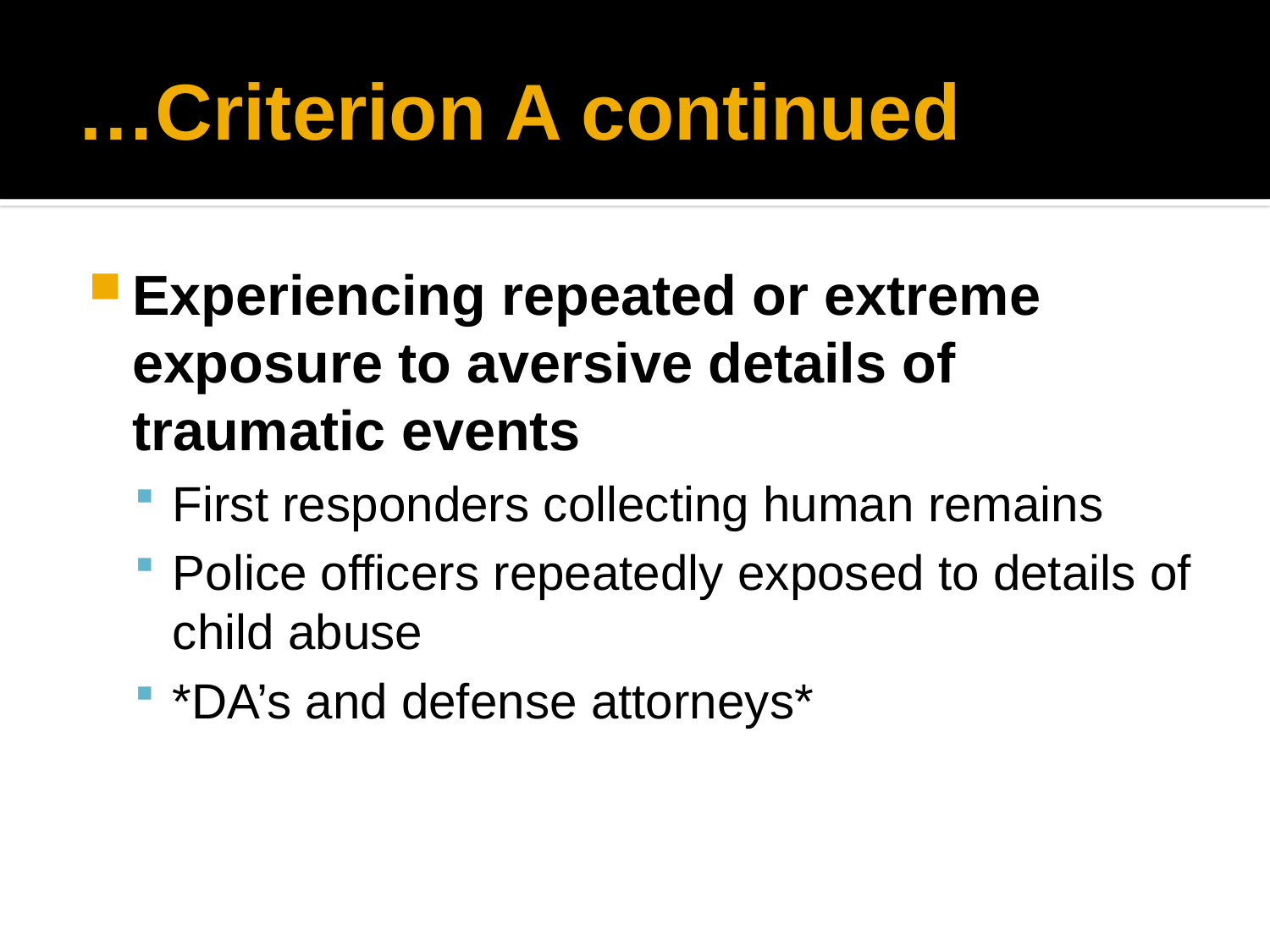

# …Criterion A continued
Experiencing repeated or extreme exposure to aversive details of traumatic events
First responders collecting human remains
Police officers repeatedly exposed to details of child abuse
*DA’s and defense attorneys*